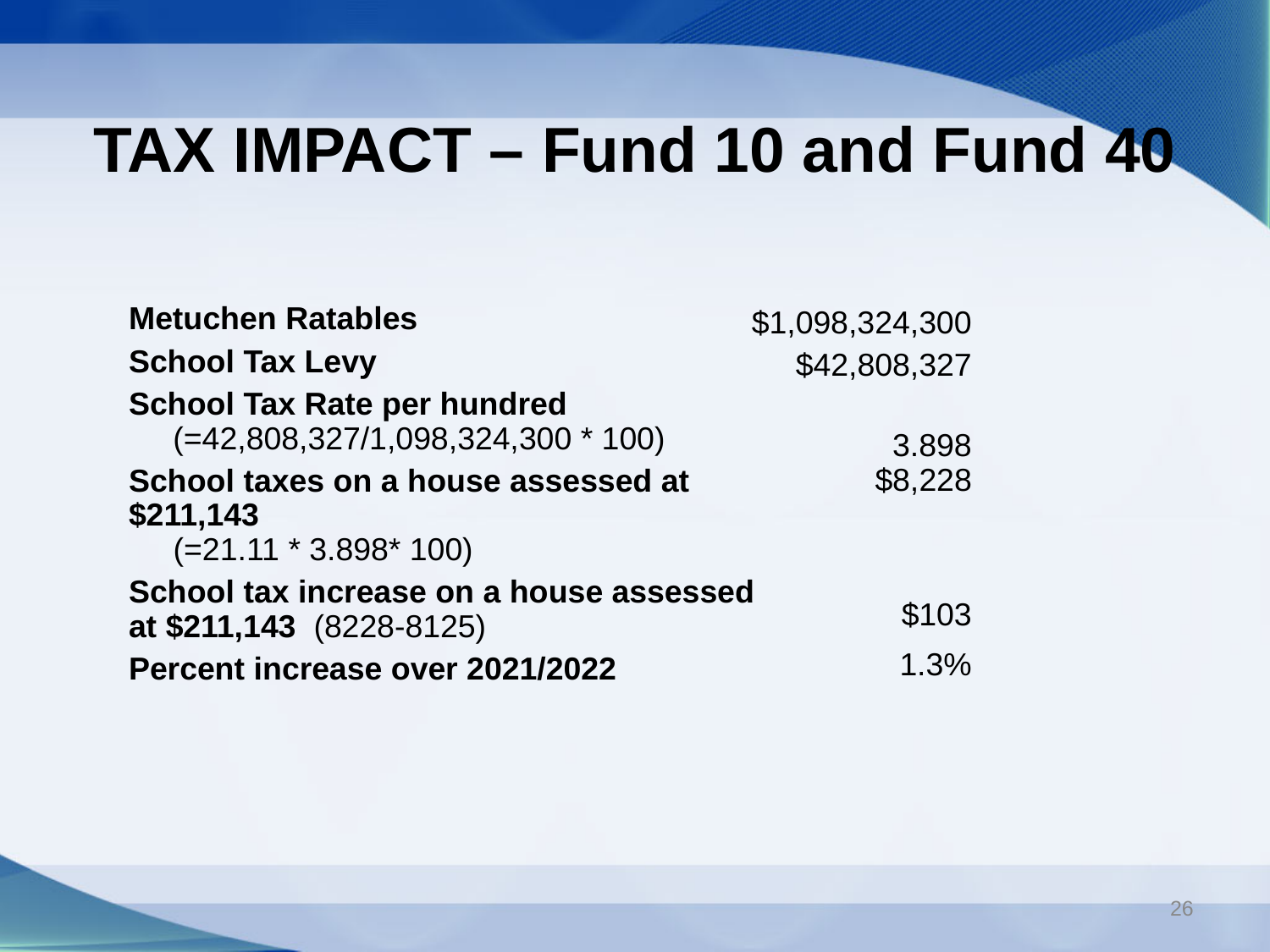

# TAX IMPACT – Fund 10 and Fund 40
Metuchen Ratables
School Tax Levy
School Tax Rate per hundred
     (=42,808,327/1,098,324,300 * 100)
School taxes on a house assessed at $211,143
     (=21.11 * 3.898* 100)
School tax increase on a house assessed at $211,143  (8228-8125)
Percent increase over 2021/2022

$1,098,324,300
$42,808,327
3.898
$8,228

$103
1.3%
26